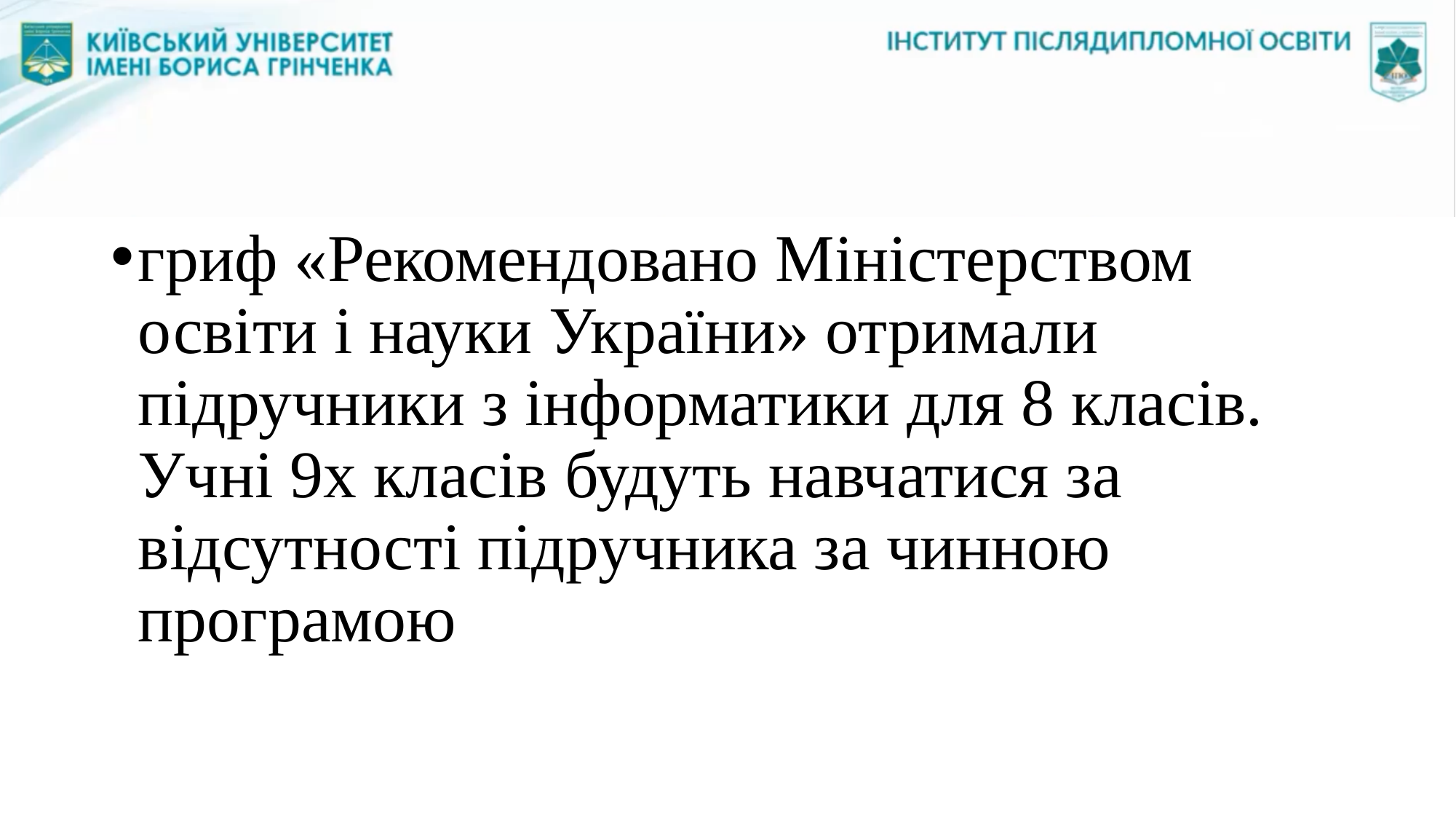

#
гриф «Рекомендовано Міністерством освіти і науки України» отримали підручники з інформатики для 8 класів. Учні 9х класів будуть навчатися за відсутності підручника за чинною програмою